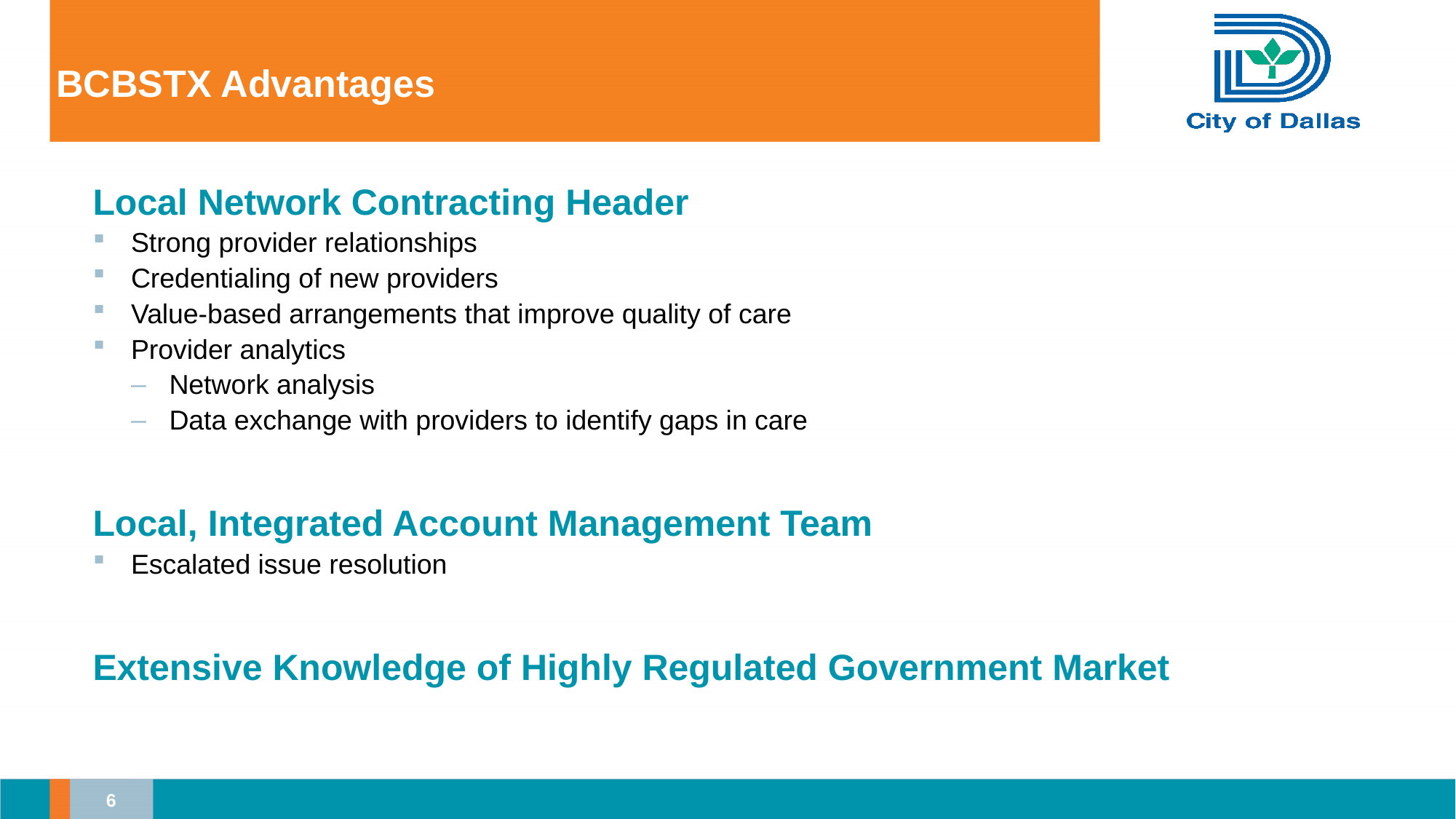

# BCBSTX Advantages
Local Network Contracting Header
Strong provider relationships
Credentialing of new providers
Value-based arrangements that improve quality of care
Provider analytics
Network analysis
Data exchange with providers to identify gaps in care

Local, Integrated Account Management Team
Escalated issue resolution

Extensive Knowledge of Highly Regulated Government Market

6